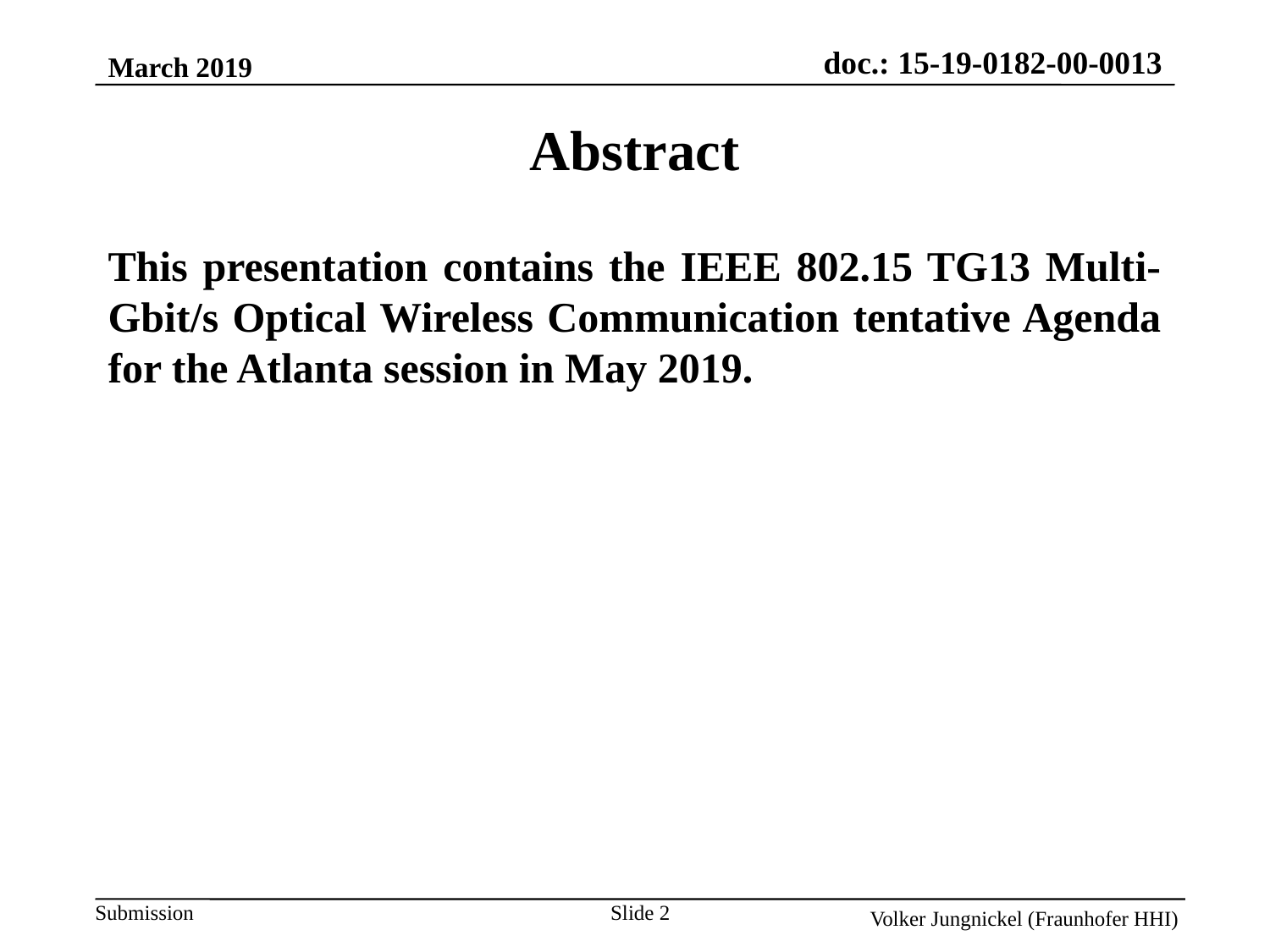

March 2019
Abstract
This presentation contains the IEEE 802.15 TG13 Multi- Gbit/s Optical Wireless Communication tentative Agenda for the Atlanta session in May 2019.

Slide 2
Volker Jungnickel (Fraunhofer HHI)